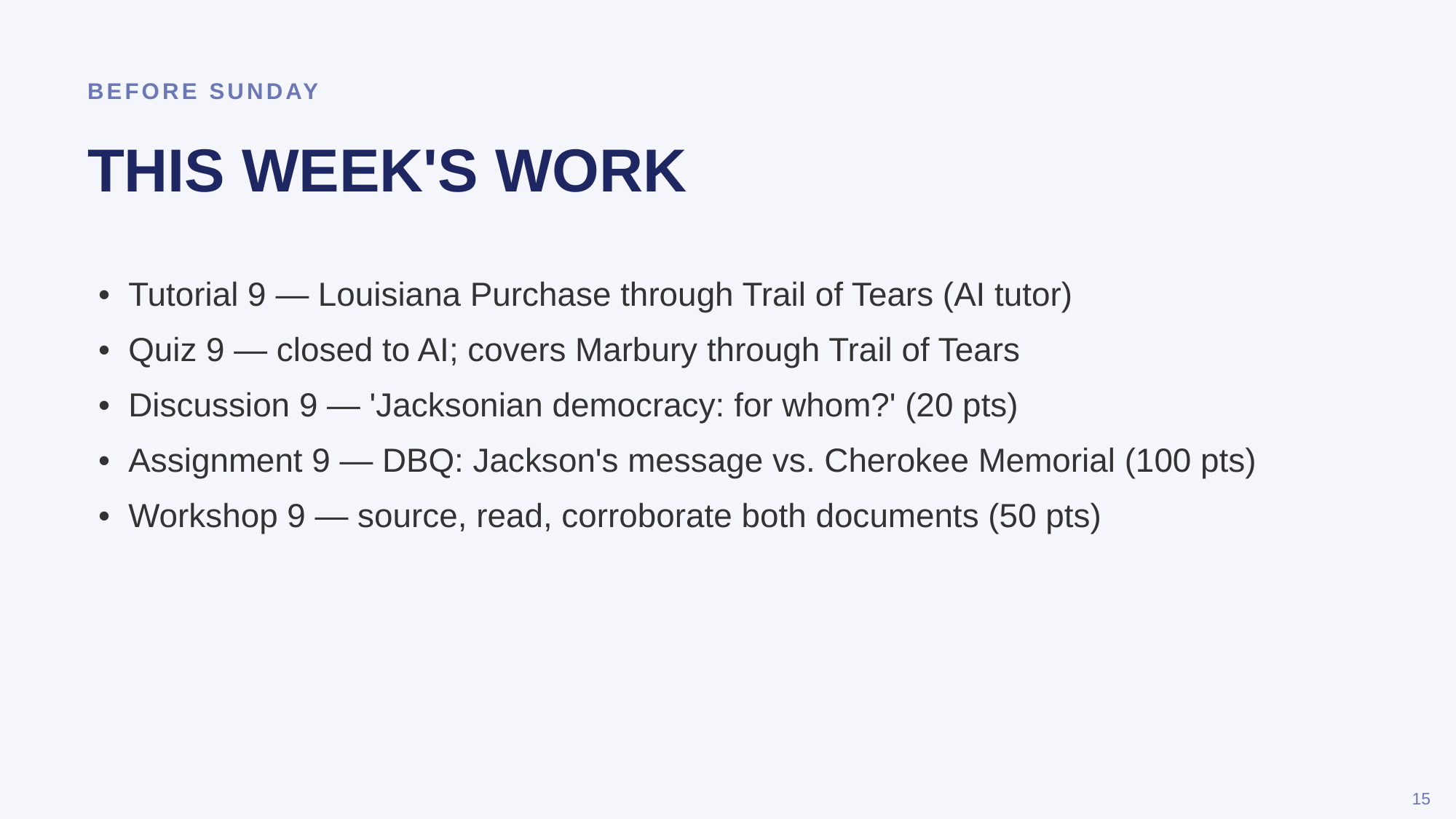

BEFORE SUNDAY
THIS WEEK'S WORK
•  Tutorial 9 — Louisiana Purchase through Trail of Tears (AI tutor)
•  Quiz 9 — closed to AI; covers Marbury through Trail of Tears
•  Discussion 9 — 'Jacksonian democracy: for whom?' (20 pts)
•  Assignment 9 — DBQ: Jackson's message vs. Cherokee Memorial (100 pts)
•  Workshop 9 — source, read, corroborate both documents (50 pts)
15